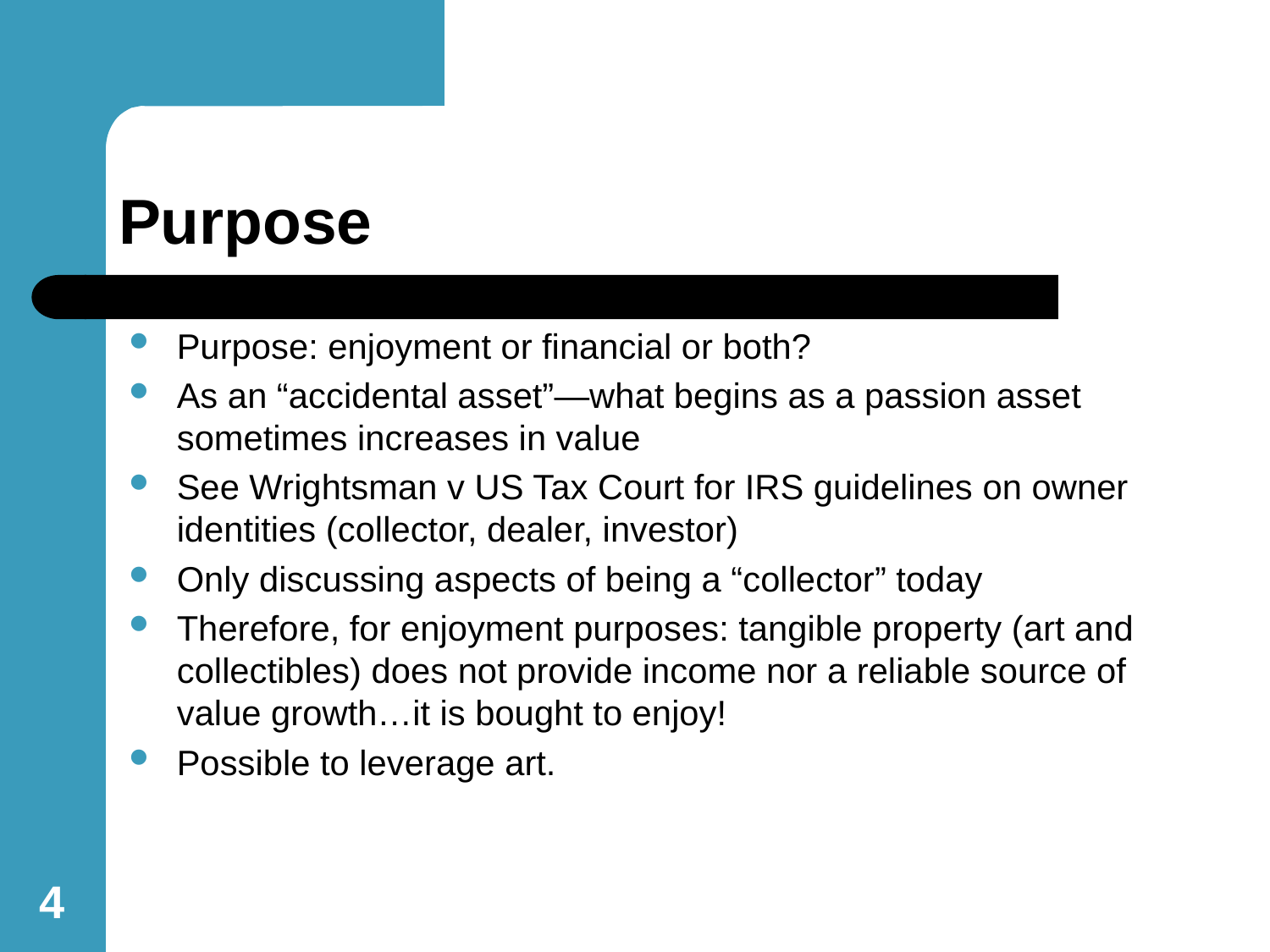

# Purpose
Purpose: enjoyment or financial or both?
As an “accidental asset”—what begins as a passion asset sometimes increases in value
See Wrightsman v US Tax Court for IRS guidelines on owner identities (collector, dealer, investor)
Only discussing aspects of being a “collector” today
Therefore, for enjoyment purposes: tangible property (art and collectibles) does not provide income nor a reliable source of value growth…it is bought to enjoy!
Possible to leverage art.

4